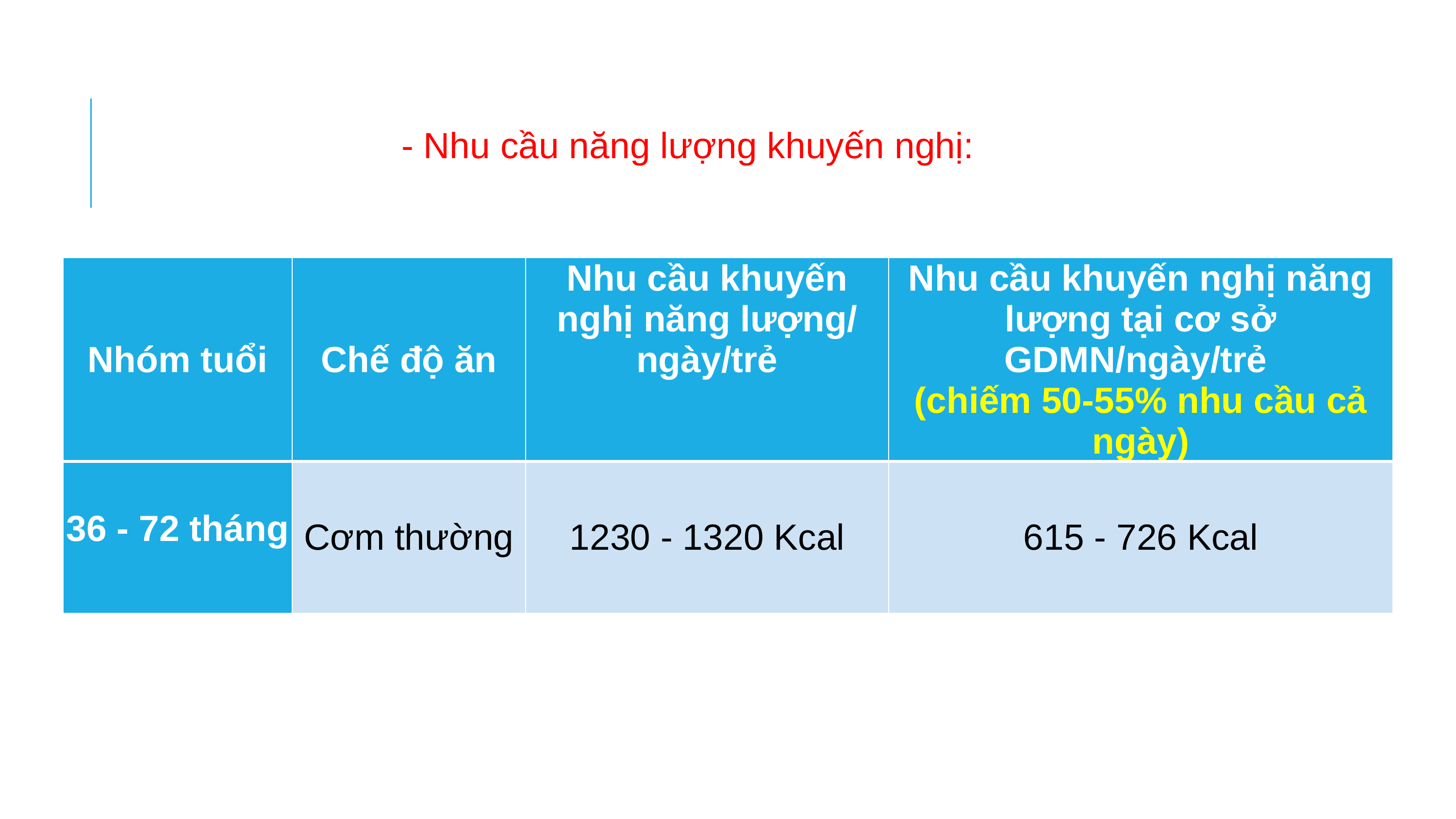

- Nhu cầu năng lượng khuyến nghị:
| Nhóm tuổi | Chế độ ăn | Nhu cầu khuyến nghị năng lượng/ ngày/trẻ | Nhu cầu khuyến nghị năng lượng tại cơ sở GDMN/ngày/trẻ (chiếm 50-55% nhu cầu cả ngày) |
| --- | --- | --- | --- |
| 36 - 72 tháng | Cơm thường | 1230 - 1320 Kcal | 615 - 726 Kcal |